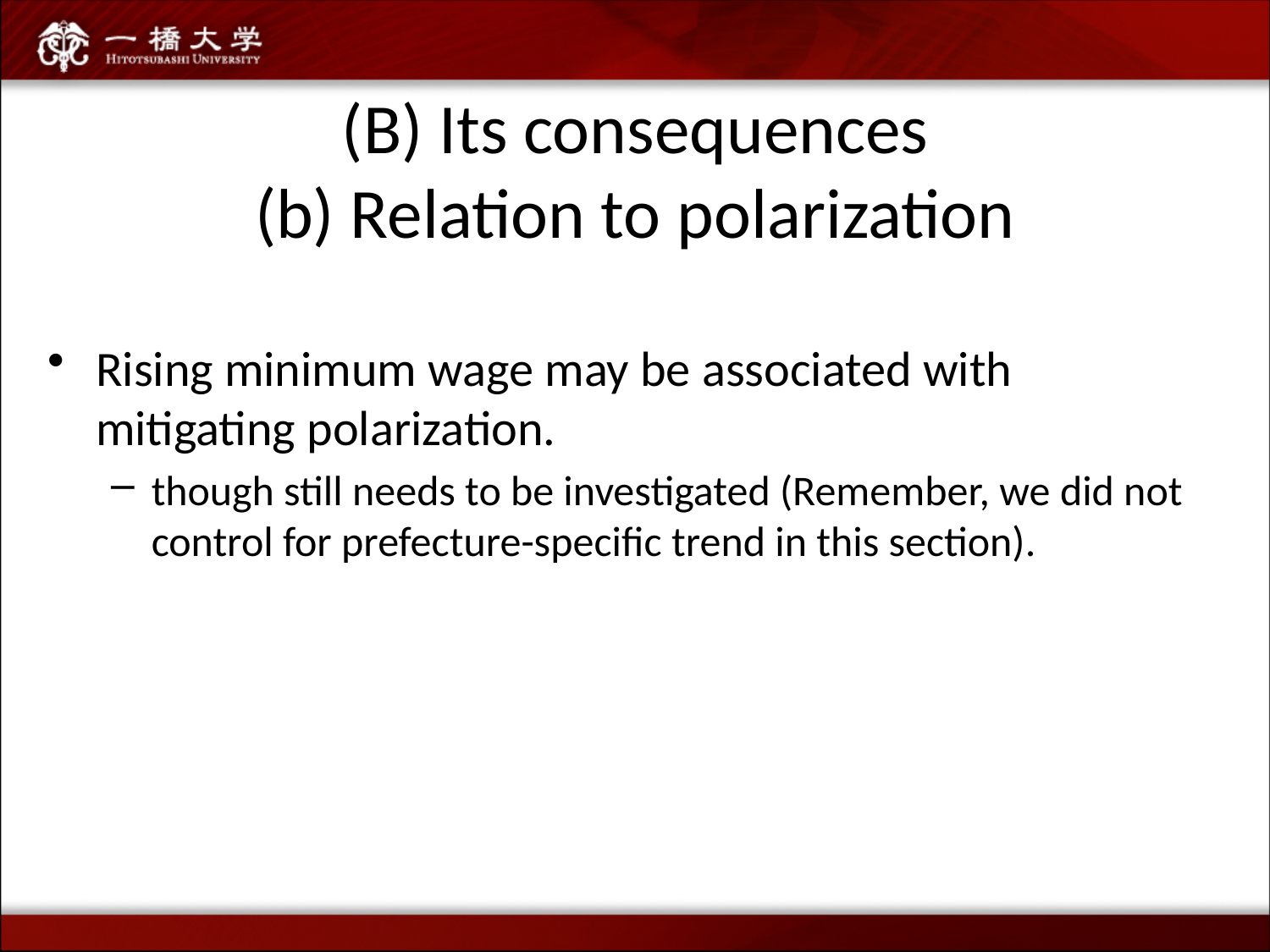

# (B) Its consequences (b) Relation to polarization

Rising minimum wage may be associated with mitigating polarization.
though still needs to be investigated (Remember, we did not control for prefecture-specific trend in this section).